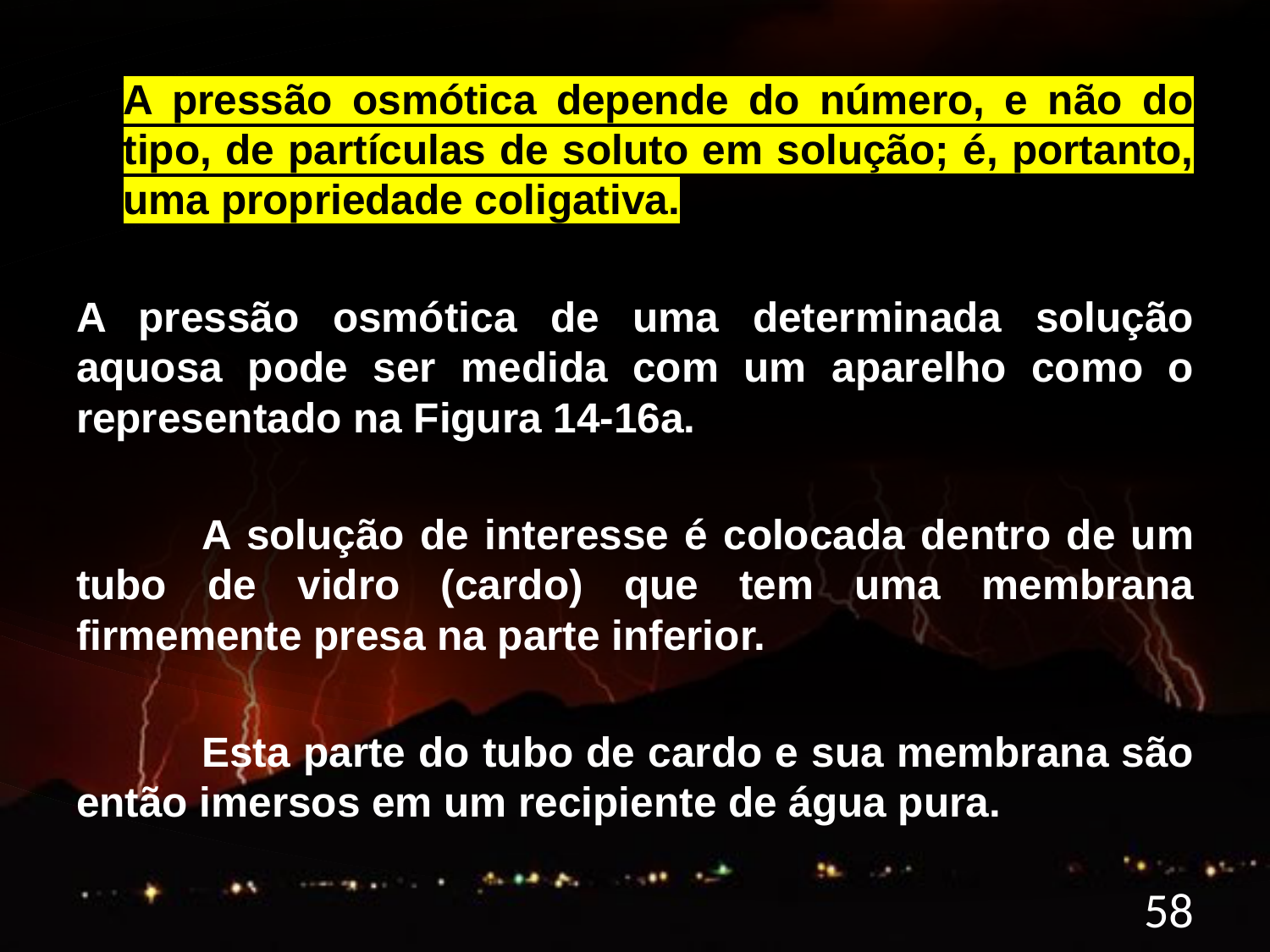

A pressão osmótica depende do número, e não do tipo, de partículas de soluto em solução; é, portanto, uma propriedade coligativa.

A pressão osmótica de uma determinada solução aquosa pode ser medida com um aparelho como o representado na Figura 14-16a.

	A solução de interesse é colocada dentro de um tubo de vidro (cardo) que tem uma membrana firmemente presa na parte inferior.

	Esta parte do tubo de cardo e sua membrana são então imersos em um recipiente de água pura.
58